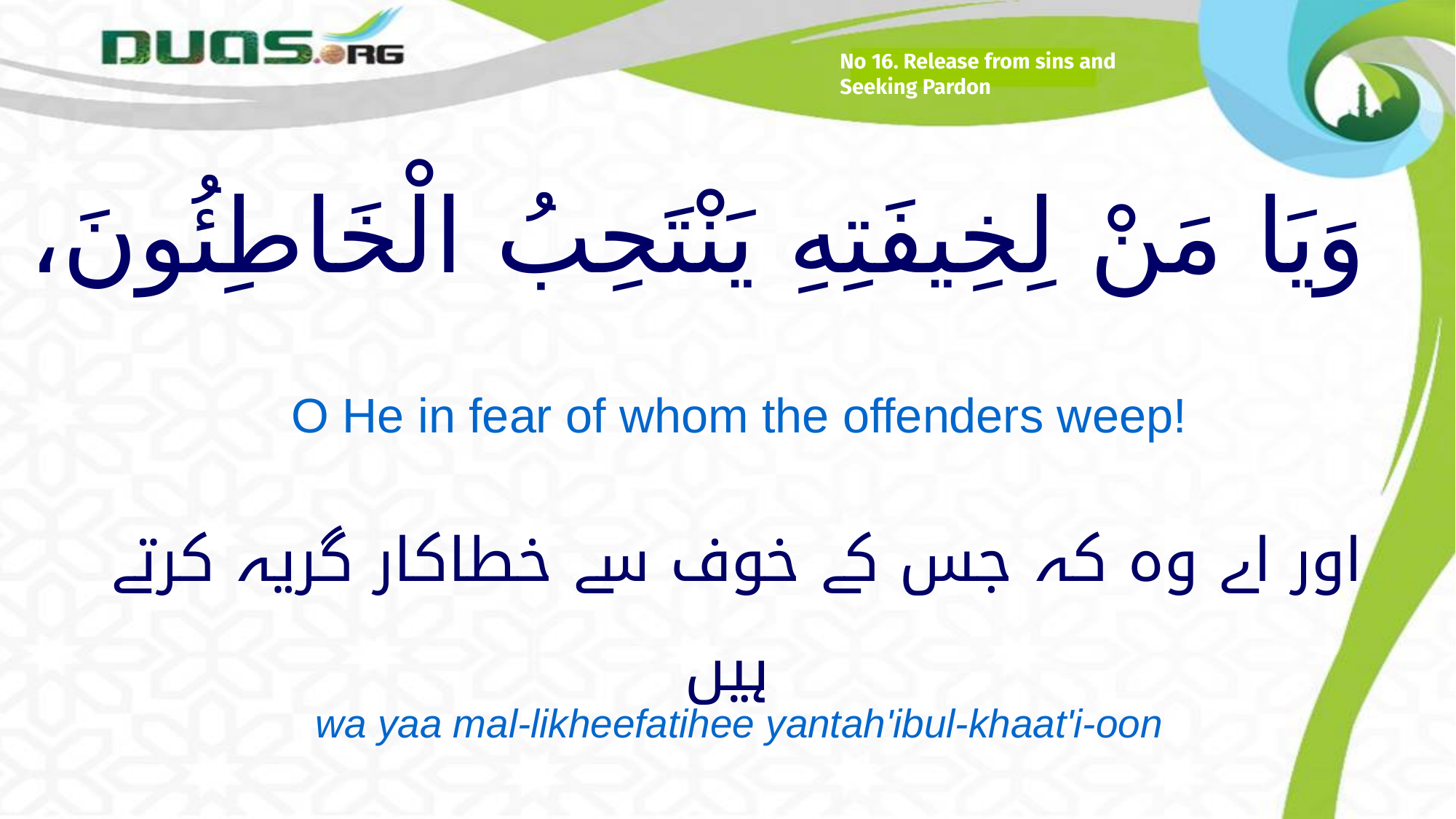

No 16. Release from sins and Seeking Pardon

# وَيَا مَنْ لِخِيفَتِهِ يَنْتَحِبُ الْخَاطِئُونَ،
O He in fear of whom the offenders weep!

اور اے وہ کہ جس کے خوف سے خطاکار گریہ کرتے  ہیں
wa yaa mal-likheefatihee yantah'ibul-khaat'i-oon